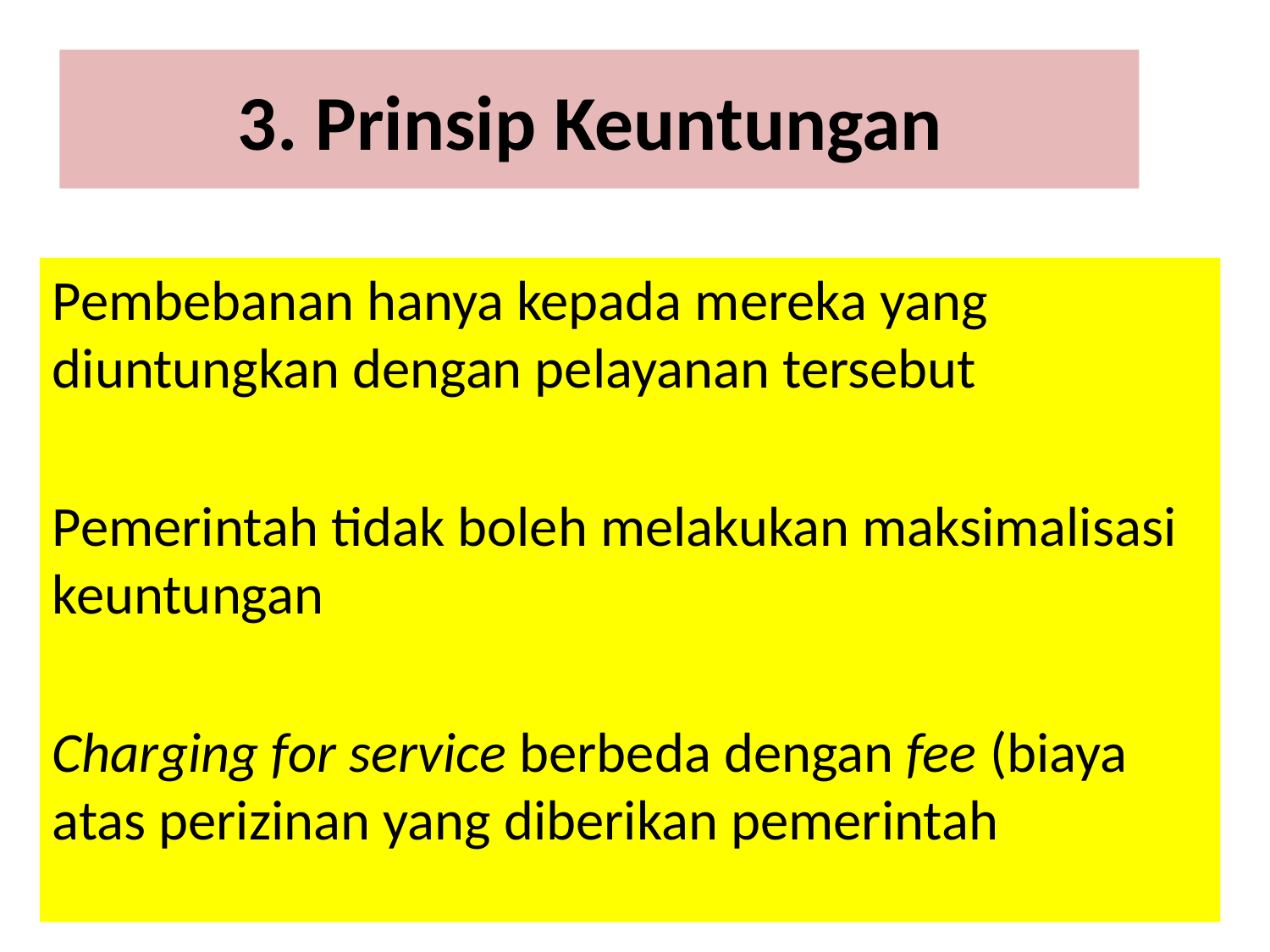

# 3. Prinsip Keuntungan
Pembebanan hanya kepada mereka yang diuntungkan dengan pelayanan tersebut

Pemerintah tidak boleh melakukan maksimalisasi keuntungan

Charging for service berbeda dengan fee (biaya atas perizinan yang diberikan pemerintah